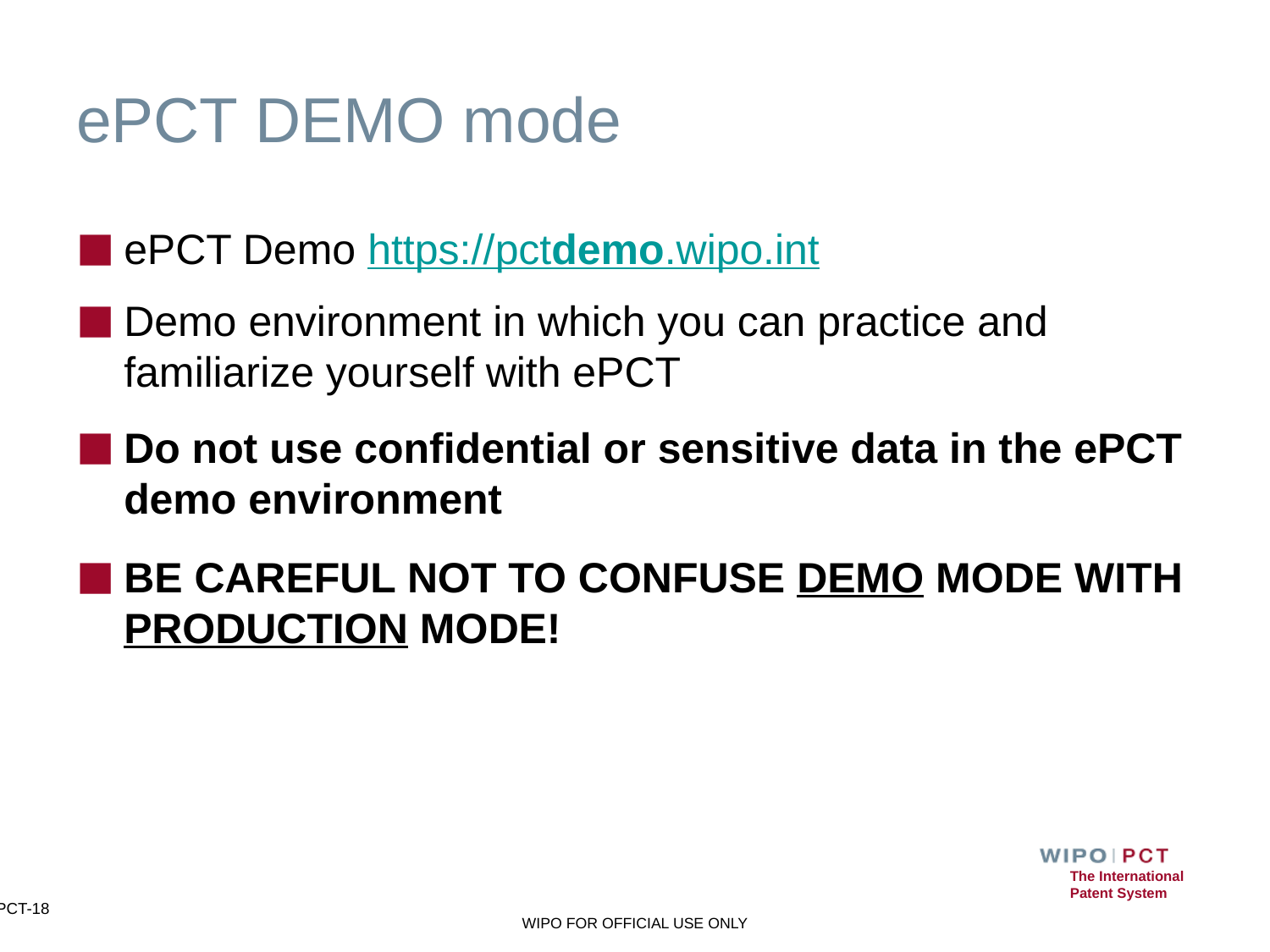

# ePCT DEMO mode
ePCT Demo https://pctdemo.wipo.int
Demo environment in which you can practice and familiarize yourself with ePCT
Do not use confidential or sensitive data in the ePCT demo environment
BE CAREFUL NOT TO CONFUSE DEMO MODE WITH PRODUCTION MODE!